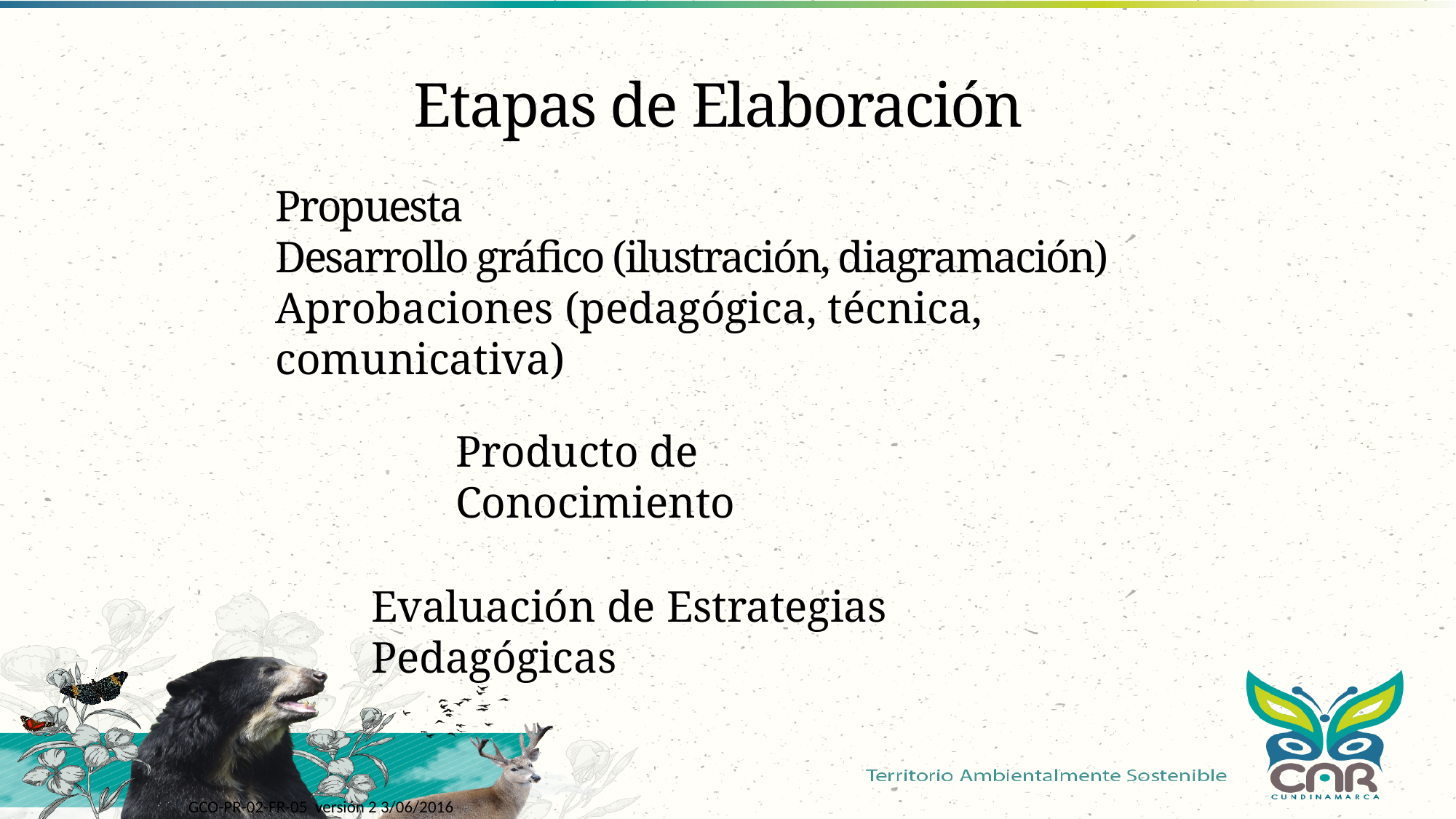

Etapas de Elaboración

Propuesta
Desarrollo gráfico (ilustración, diagramación)
Aprobaciones (pedagógica, técnica, comunicativa)

Producto de Conocimiento
Evaluación de Estrategias Pedagógicas
GCO-PR-02-FR-05  versión 2 3/06/2016